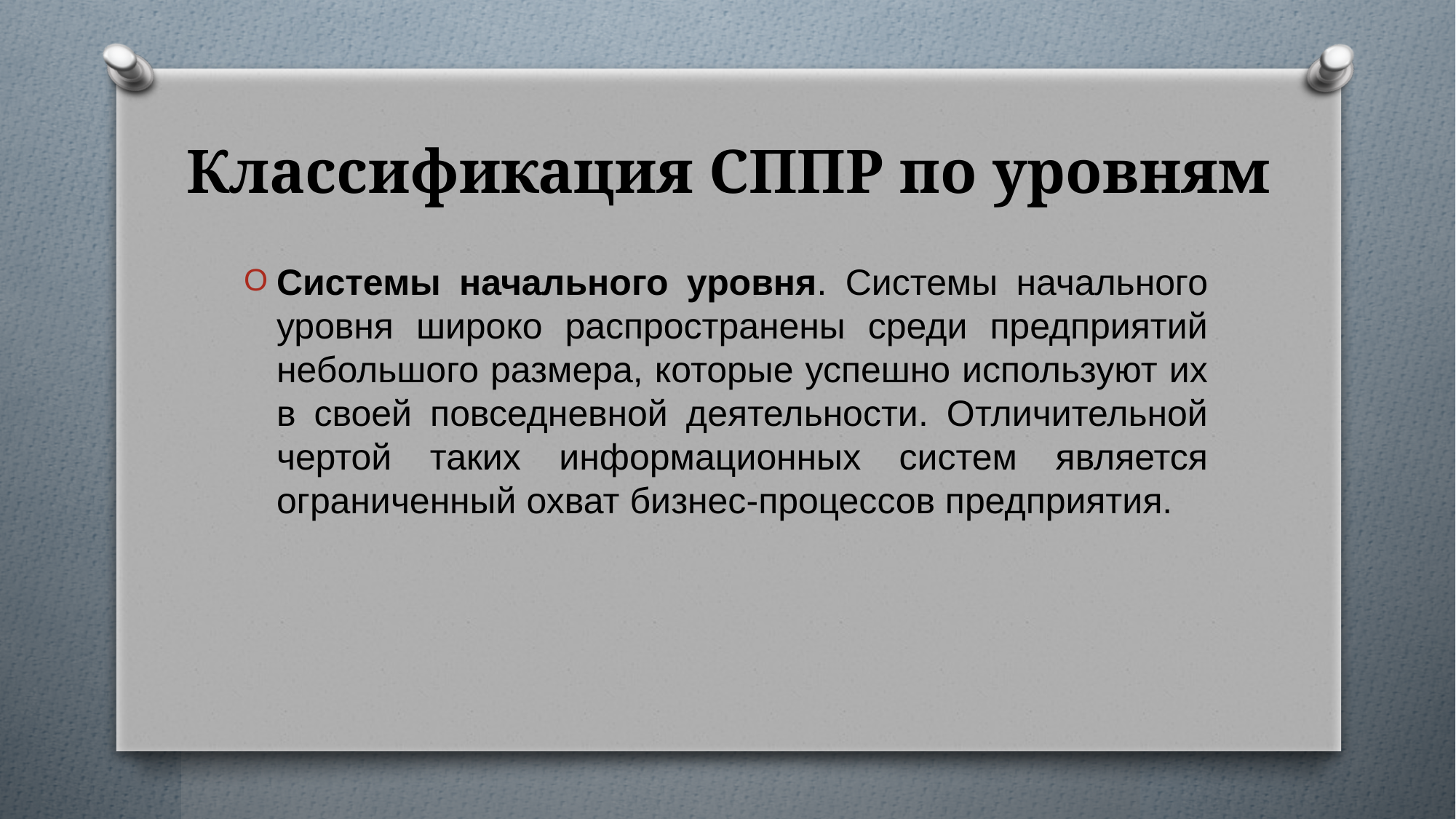

# Классификация СППР по уровням
Системы начального уровня. Системы начального уровня широко распространены среди предприятий небольшого размера, которые успешно используют их в своей повседневной деятельности. Отличительной чертой таких информационных систем является ограниченный охват бизнес-процессов предприятия.